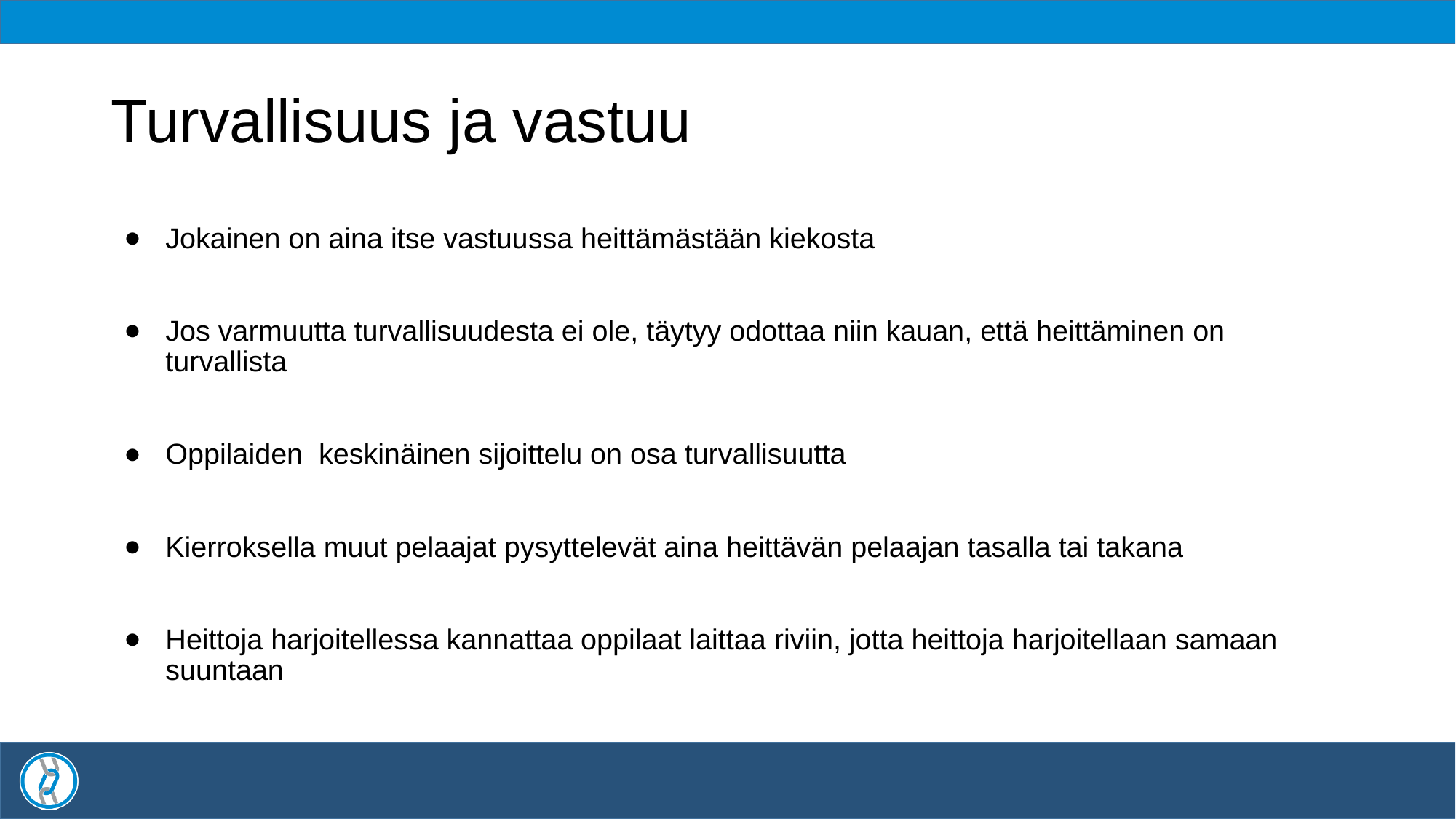

# Turvallisuus ja vastuu
Jokainen on aina itse vastuussa heittämästään kiekosta

Jos varmuutta turvallisuudesta ei ole, täytyy odottaa niin kauan, että heittäminen on turvallista

Oppilaiden  keskinäinen sijoittelu on osa turvallisuutta

Kierroksella muut pelaajat pysyttelevät aina heittävän pelaajan tasalla tai takana

Heittoja harjoitellessa kannattaa oppilaat laittaa riviin, jotta heittoja harjoitellaan samaan suuntaan